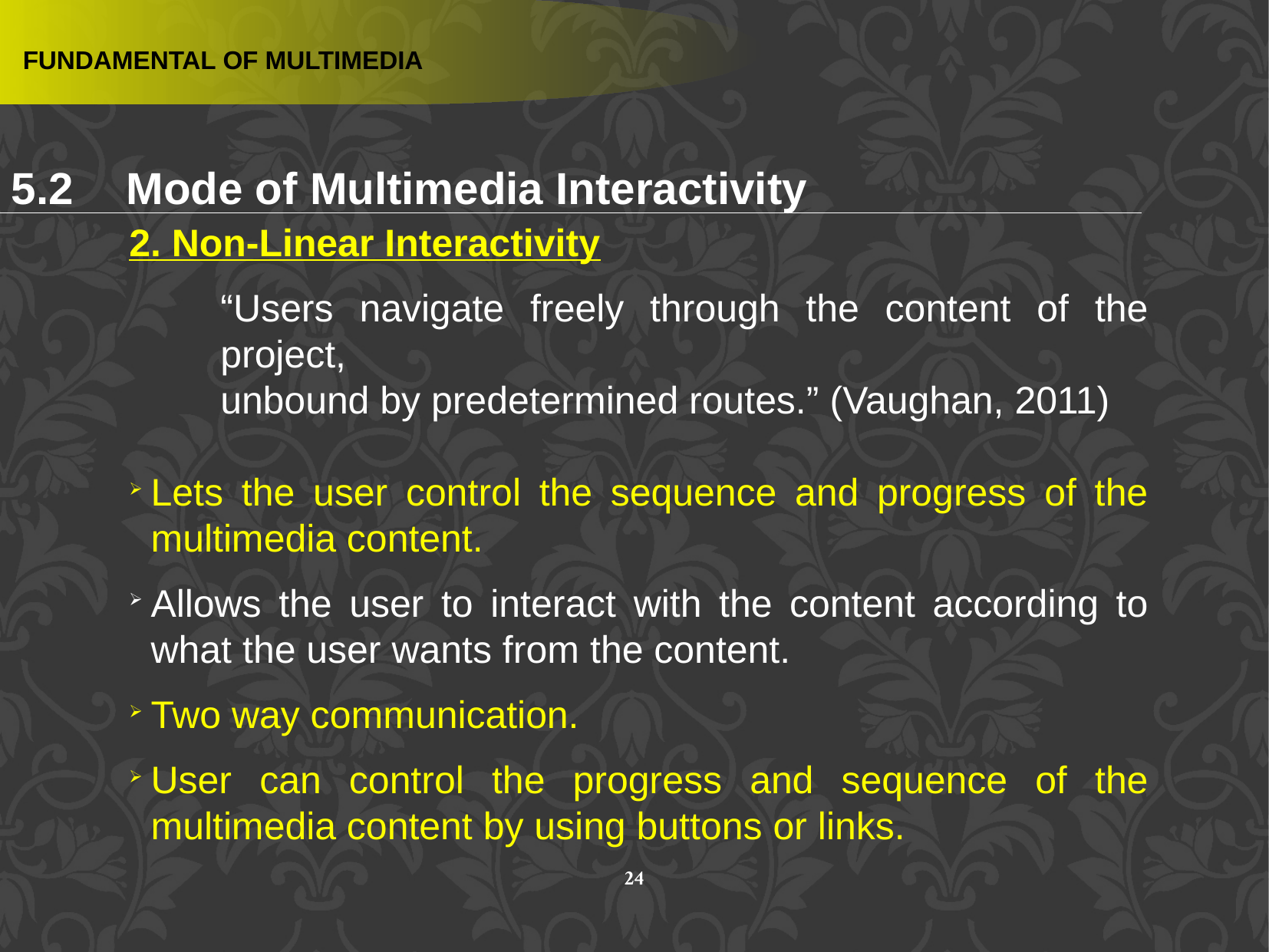

FUNDAMENTAL OF MULTIMEDIA
5.2 	Mode of Multimedia Interactivity
2. Non-Linear Interactivity
“Users navigate freely through the content of the project,
unbound by predetermined routes.” (Vaughan, 2011)

Lets the user control the sequence and progress of the multimedia content.
Allows the user to interact with the content according to what the user wants from the content.
Two way communication.
User can control the progress and sequence of the multimedia content by using buttons or links.
24